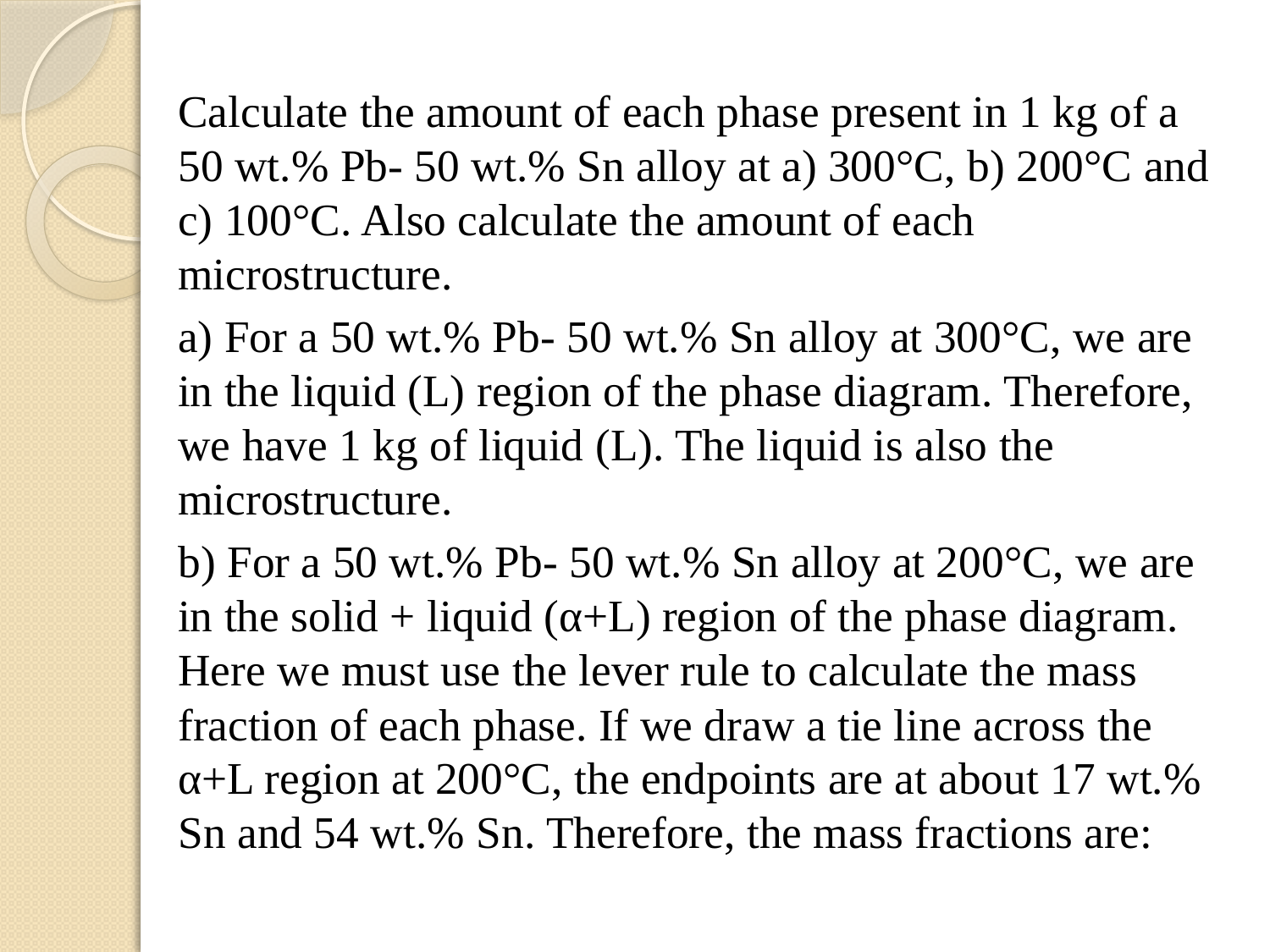

Calculate the amount of each phase present in 1 kg of a 50 wt.% Pb- 50 wt.% Sn alloy at a) 300°C, b) 200°C and c) 100°C. Also calculate the amount of each microstructure.
a) For a 50 wt.% Pb- 50 wt.% Sn alloy at 300°C, we are in the liquid (L) region of the phase diagram. Therefore, we have 1 kg of liquid (L). The liquid is also the microstructure.
b) For a 50 wt.% Pb- 50 wt.% Sn alloy at 200°C, we are in the solid + liquid (α+L) region of the phase diagram. Here we must use the lever rule to calculate the mass fraction of each phase. If we draw a tie line across the α+L region at 200°C, the endpoints are at about 17 wt.% Sn and 54 wt.% Sn. Therefore, the mass fractions are: